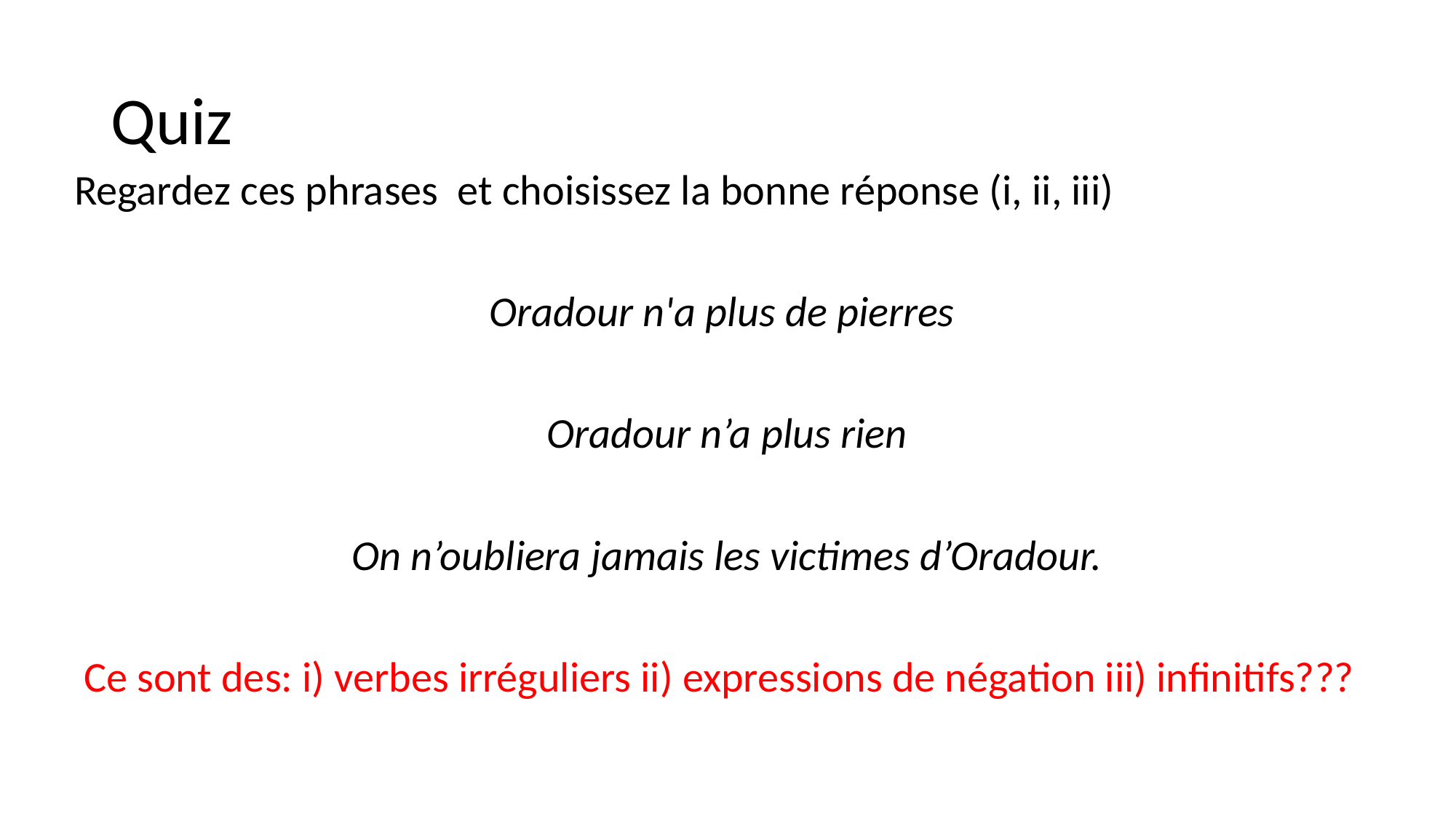

# Quiz
Regardez ces phrases  et choisissez la bonne réponse (i, ii, iii)

Oradour n'a plus de pierres

Oradour n’a plus rien

On n’oubliera jamais les victimes d’Oradour.

 Ce sont des: i) verbes irréguliers ii) expressions de négation iii) infinitifs???